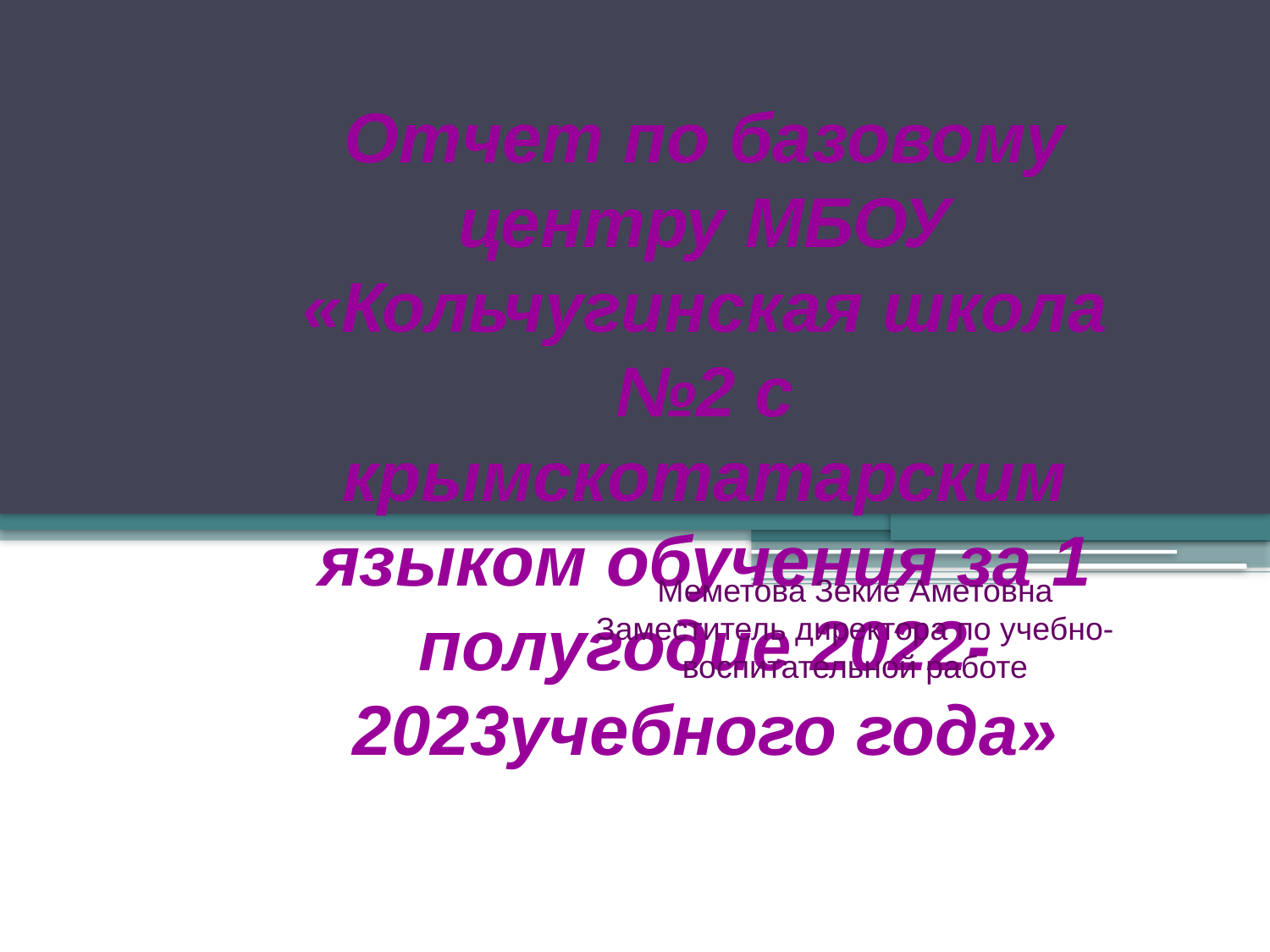

Отчет по базовому центру МБОУ «Кольчугинская школа №2 с крымскотатарским языком обучения за 1 полугодие 2022-2023учебного года»
Меметова Зекие Аметовна
Заместитель директора по учебно-воспитательной работе